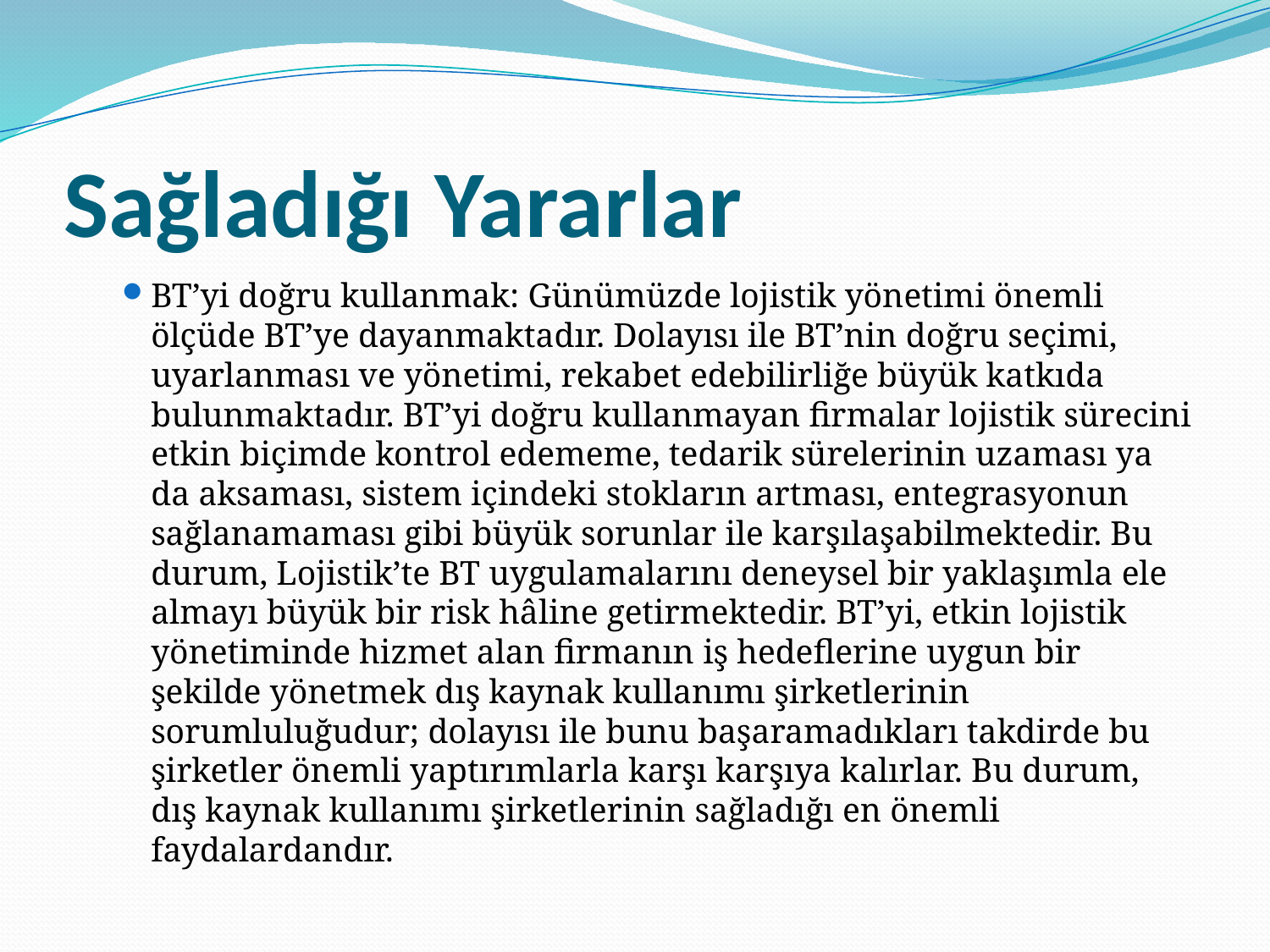

# Sağladığı Yararlar
BT’yi doğru kullanmak: Günümüzde lojistik yönetimi önemli ölçüde BT’ye dayanmaktadır. Dolayısı ile BT’nin doğru seçimi, uyarlanması ve yönetimi, rekabet edebilirliğe büyük katkıda bulunmaktadır. BT’yi doğru kullanmayan firmalar lojistik sürecini etkin biçimde kontrol edememe, tedarik sürelerinin uzaması ya da aksaması, sistem içindeki stokların artması, entegrasyonun sağlanamaması gibi büyük sorunlar ile karşılaşabilmektedir. Bu durum, Lojistik’te BT uygulamalarını deneysel bir yaklaşımla ele almayı büyük bir risk hâline getirmektedir. BT’yi, etkin lojistik yönetiminde hizmet alan firmanın iş hedeflerine uygun bir şekilde yönetmek dış kaynak kullanımı şirketlerinin sorumluluğudur; dolayısı ile bunu başaramadıkları takdirde bu şirketler önemli yaptırımlarla karşı karşıya kalırlar. Bu durum, dış kaynak kullanımı şirketlerinin sağladığı en önemli faydalardandır.